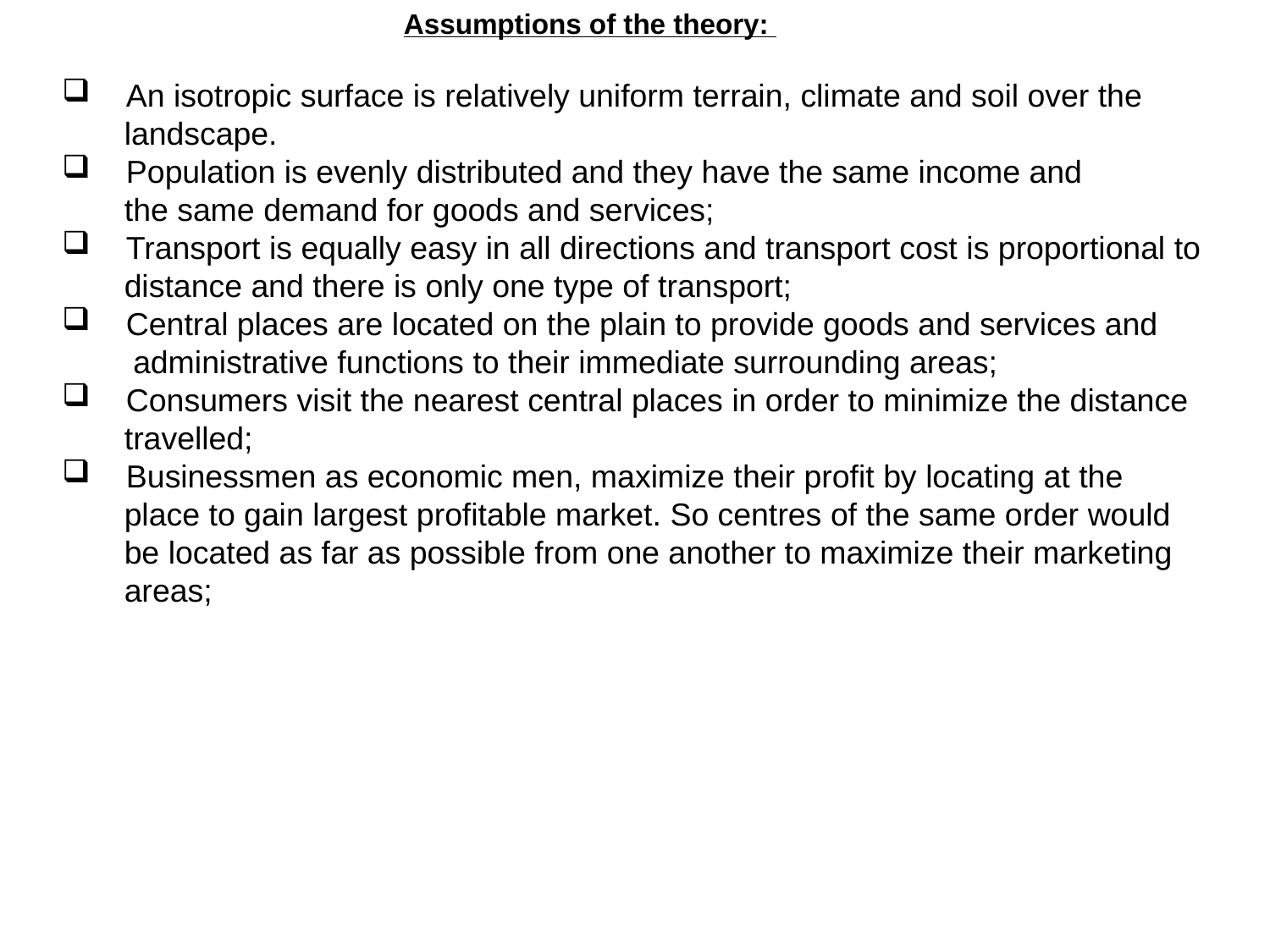

Assumptions of the theory:
#
    An isotropic surface is relatively uniform terrain, climate and soil over the
       landscape.
    Population is evenly distributed and they have the same income and
       the same demand for goods and services;
    Transport is equally easy in all directions and transport cost is proportional to
       distance and there is only one type of transport;
    Central places are located on the plain to provide goods and services and
        administrative functions to their immediate surrounding areas;
    Consumers visit the nearest central places in order to minimize the distance
       travelled;
    Businessmen as economic men, maximize their profit by locating at the
       place to gain largest profitable market. So centres of the same order would
       be located as far as possible from one another to maximize their marketing
       areas;